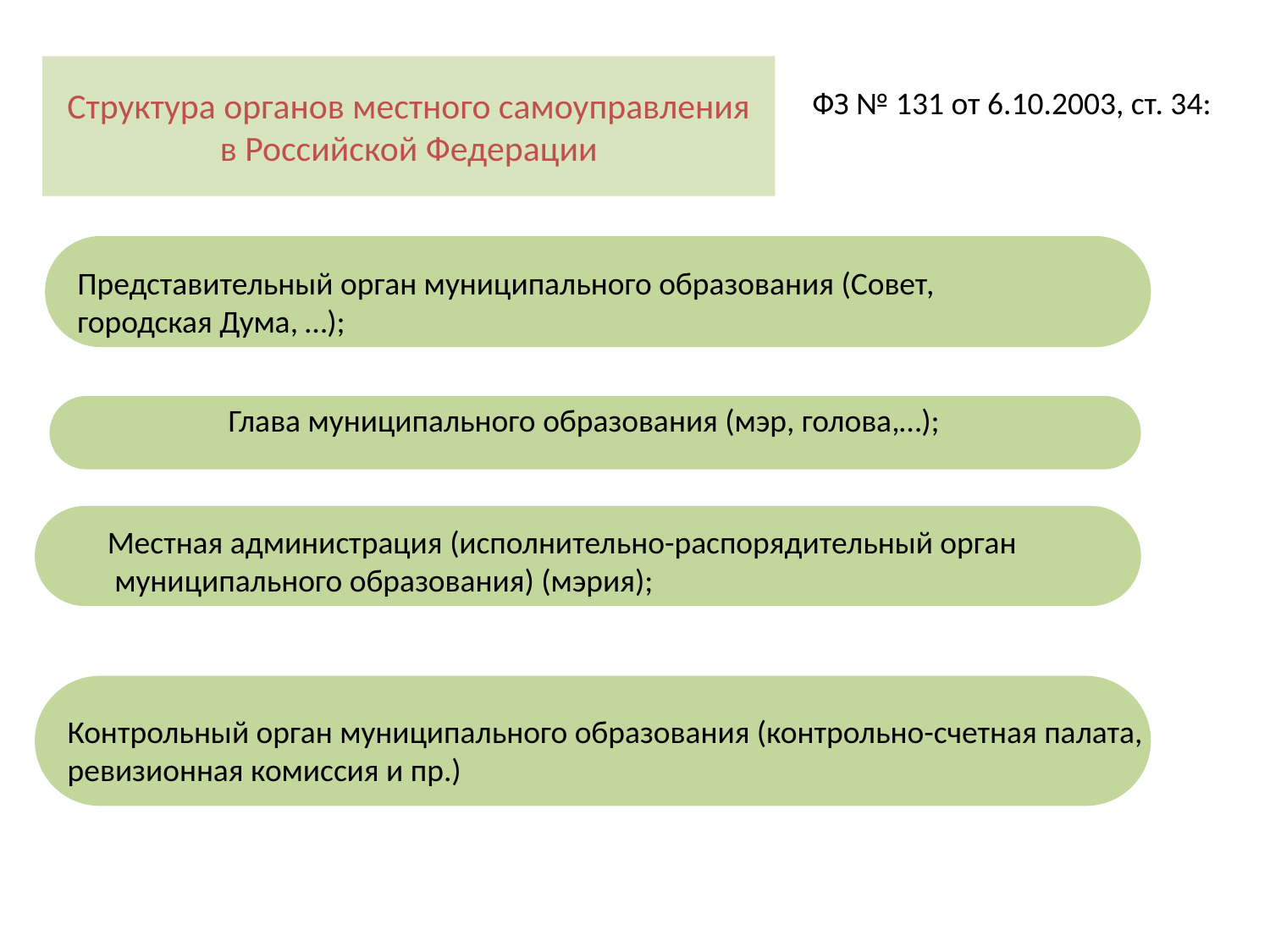

# Структура органов местного самоуправления в Российской Федерации
ФЗ № 131 от 6.10.2003, ст. 34:

Представительный орган муниципального образования (Совет, городская Дума, …);
Глава муниципального образования (мэр, голова,…);

Местная администрация (исполнительно-распорядительный орган
 муниципального образования) (мэрия);

Контрольный орган муниципального образования (контрольно-счетная палата,
ревизионная комиссия и пр.)